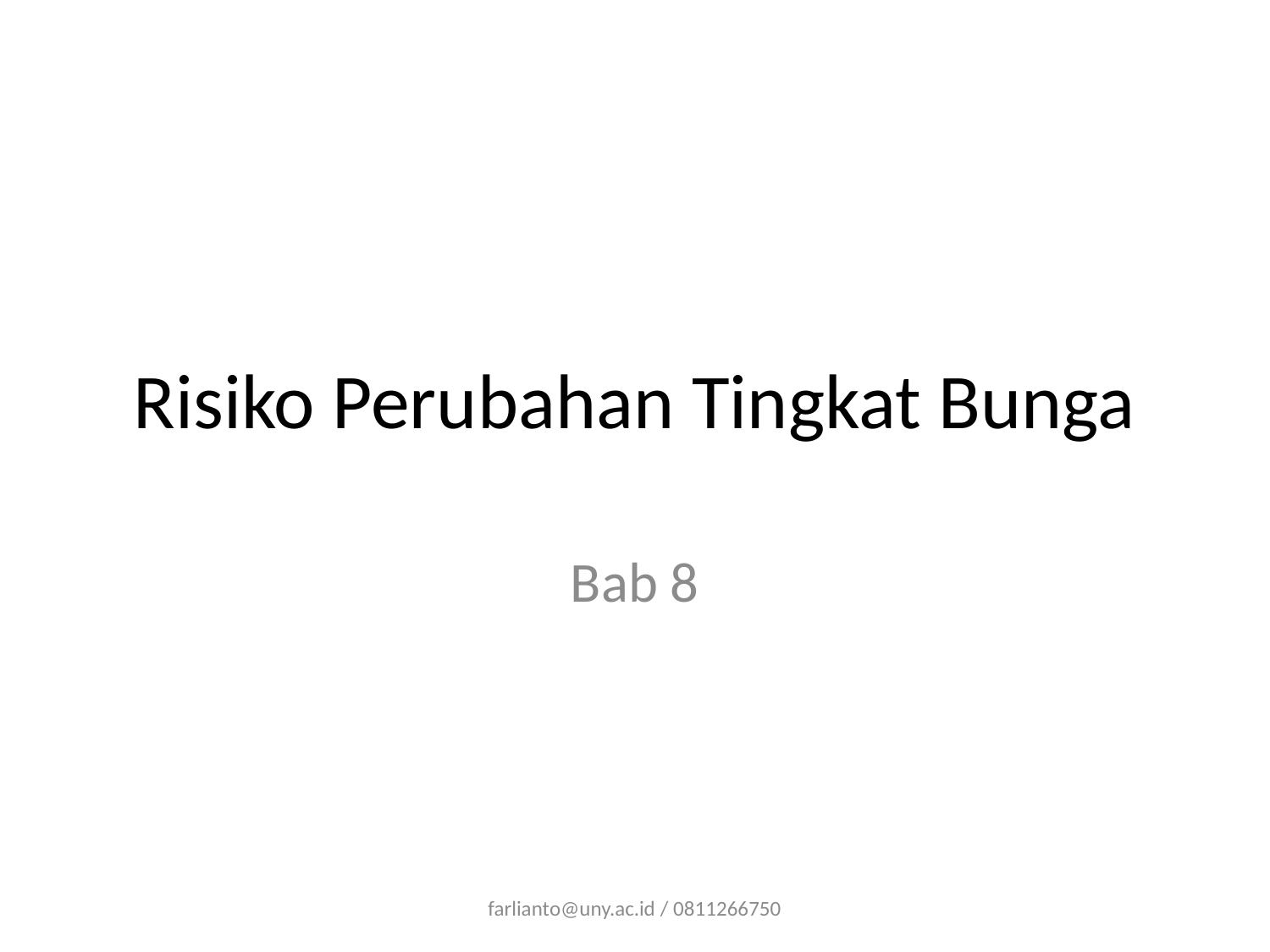

# Risiko Perubahan Tingkat Bunga
Bab 8
farlianto@uny.ac.id / 0811266750